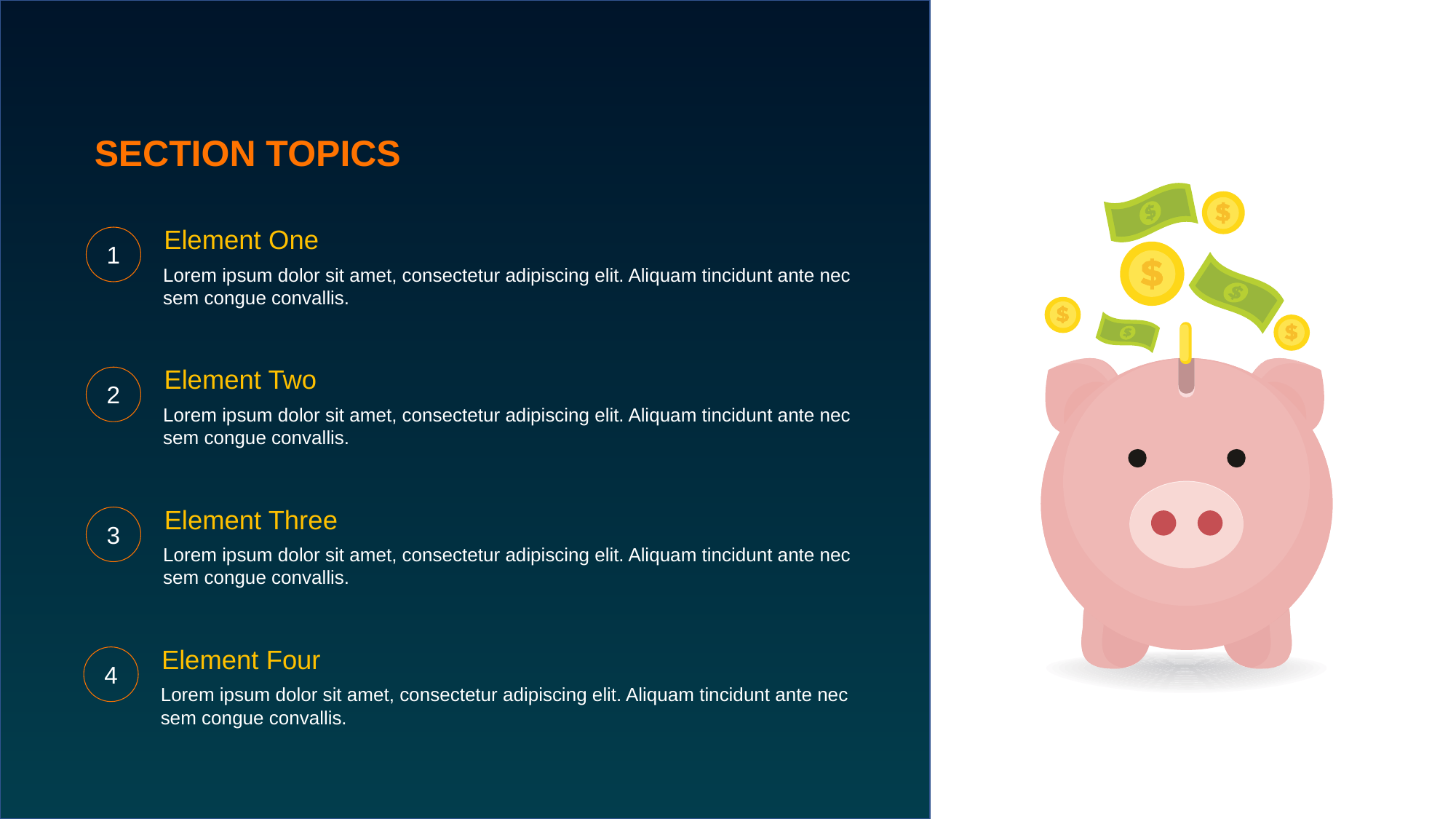

SECTION TOPICS

Element One
1
Lorem ipsum dolor sit amet, consectetur adipiscing elit. Aliquam tincidunt ante nec sem congue convallis.
Element Two
2
Lorem ipsum dolor sit amet, consectetur adipiscing elit. Aliquam tincidunt ante nec sem congue convallis.
Element Three
3
Lorem ipsum dolor sit amet, consectetur adipiscing elit. Aliquam tincidunt ante nec sem congue convallis.
Element Four
4
Lorem ipsum dolor sit amet, consectetur adipiscing elit. Aliquam tincidunt ante nec sem congue convallis.